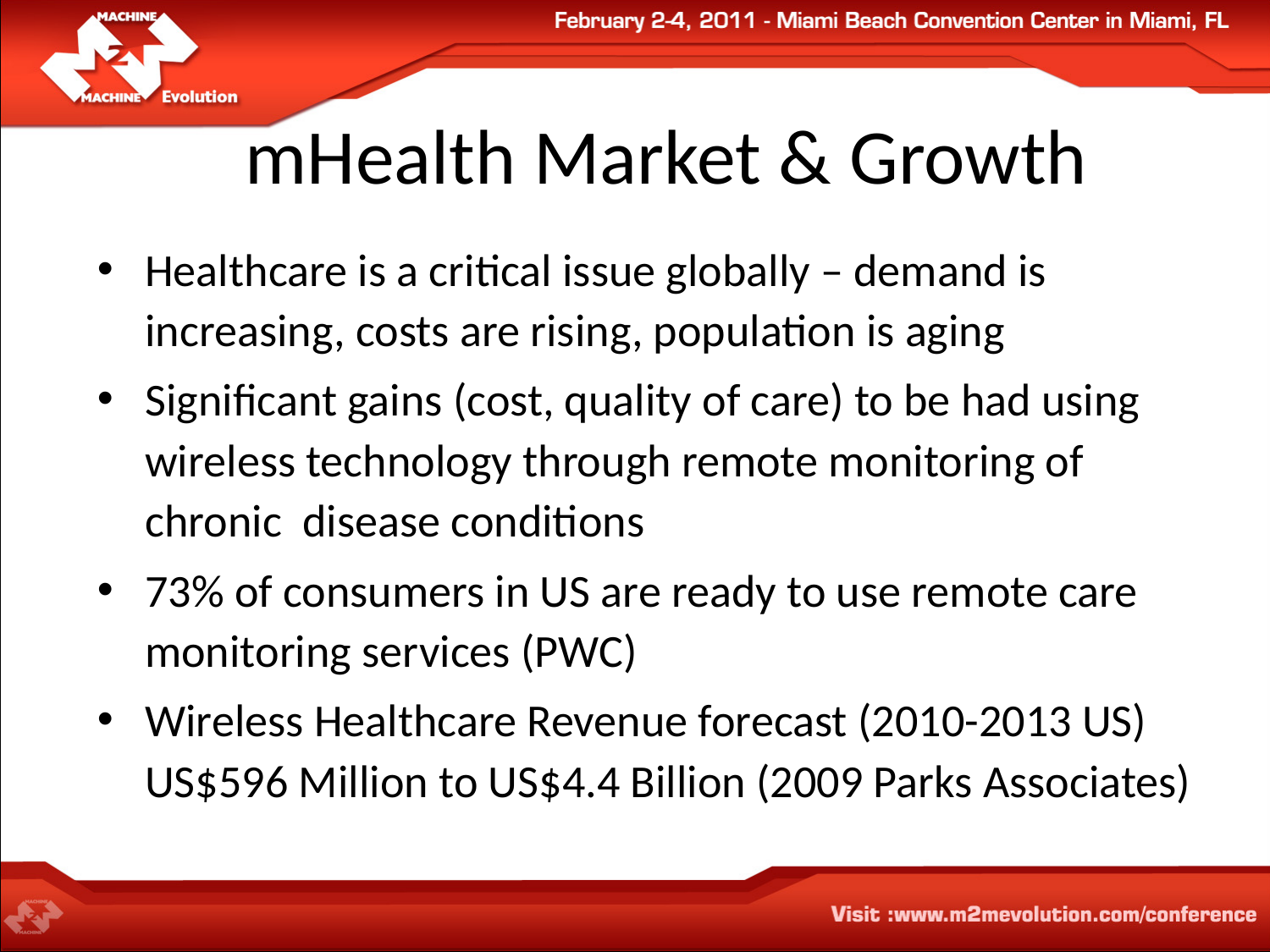

# mHealth Market & Growth
Healthcare is a critical issue globally – demand is increasing, costs are rising, population is aging
Significant gains (cost, quality of care) to be had using wireless technology through remote monitoring of chronic  disease conditions
73% of consumers in US are ready to use remote care monitoring services (PWC)
Wireless Healthcare Revenue forecast (2010-2013 US) US$596 Million to US$4.4 Billion (2009 Parks Associates)